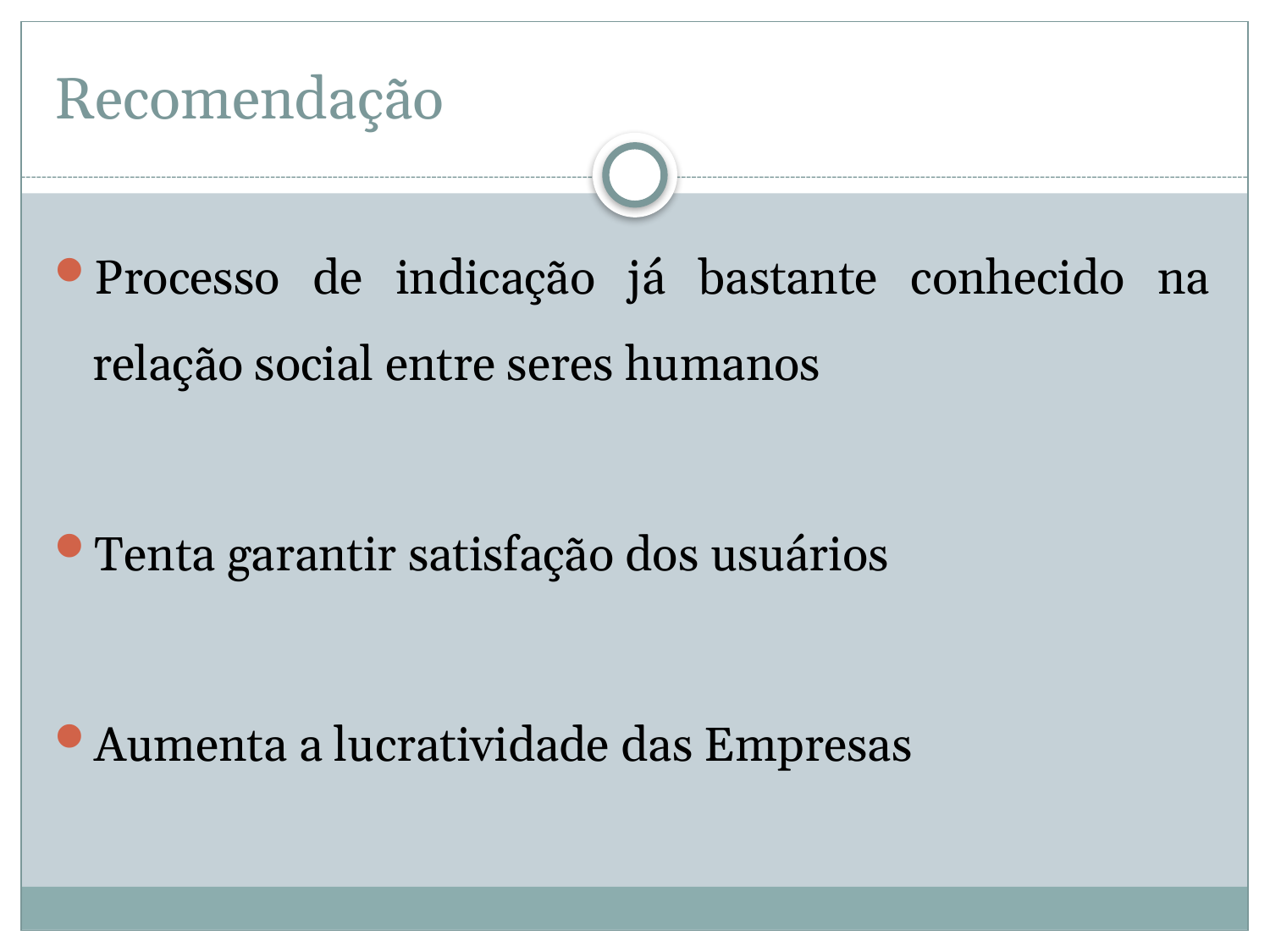

# Recomendação
Processo de indicação já bastante conhecido na relação social entre seres humanos

Tenta garantir satisfação dos usuários

Aumenta a lucratividade das Empresas